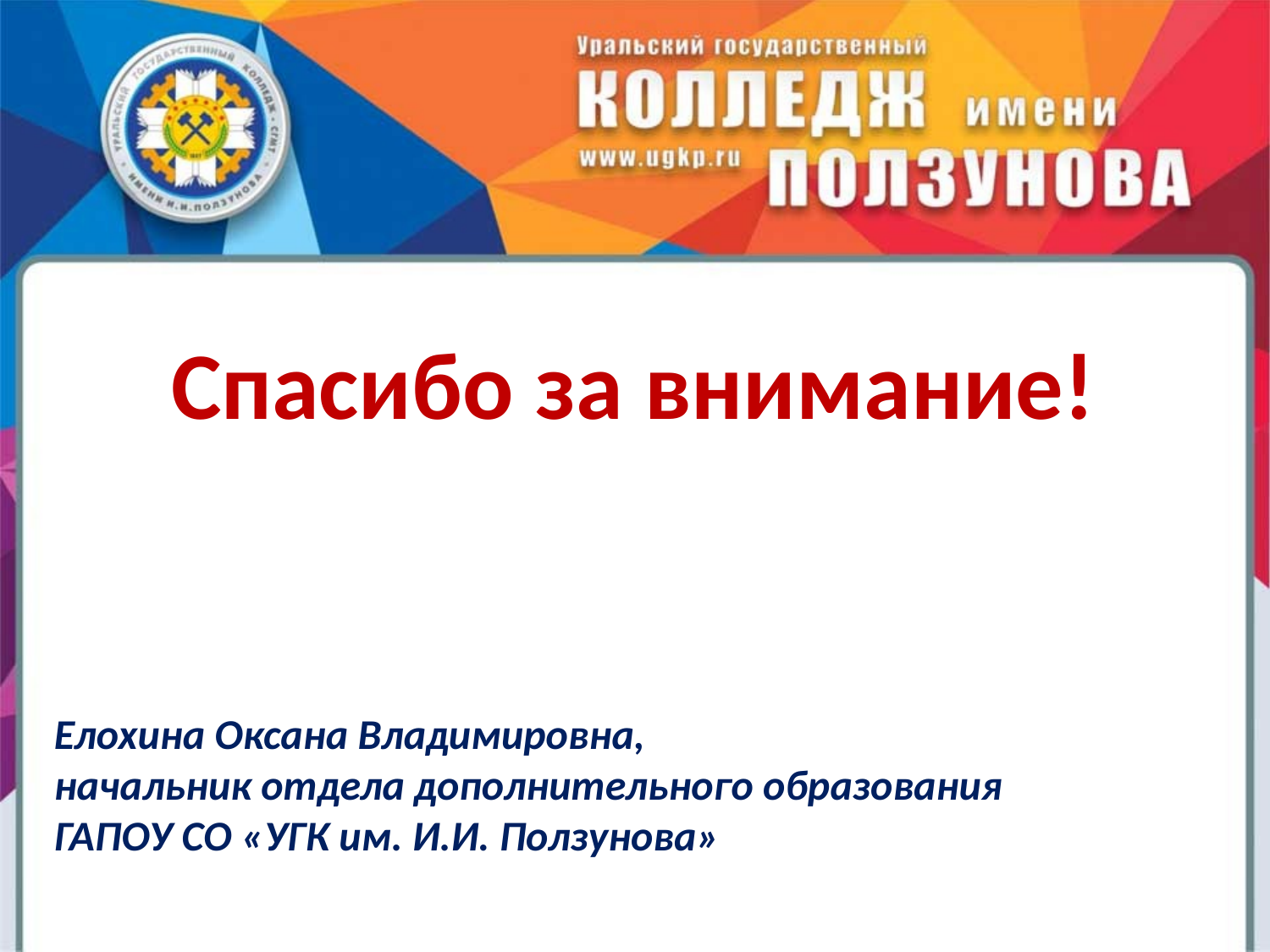

Спасибо за внимание!
Елохина Оксана Владимировна,
начальник отдела дополнительного образования
ГАПОУ СО «УГК им. И.И. Ползунова»